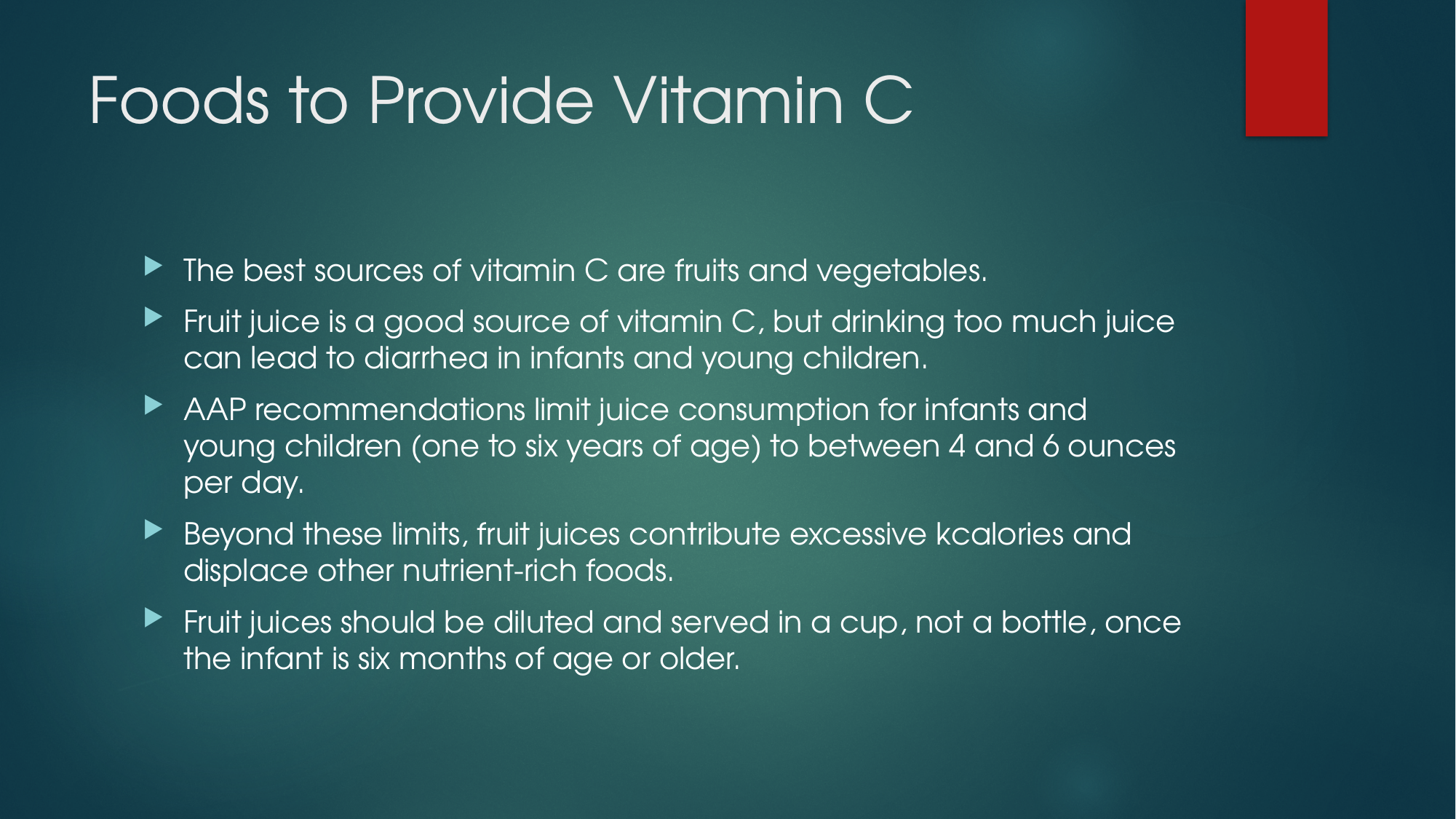

# Foods to Provide Vitamin C
The best sources of vitamin C are fruits and vegetables.
Fruit juice is a good source of vitamin C, but drinking too much juice can lead to diarrhea in infants and young children.
AAP recommendations limit juice consumption for infants and young children (one to six years of age) to between 4 and 6 ounces per day.
Beyond these limits, fruit juices contribute excessive kcalories and displace other nutrient-rich foods.
Fruit juices should be diluted and served in a cup, not a bottle, once the infant is six months of age or older.